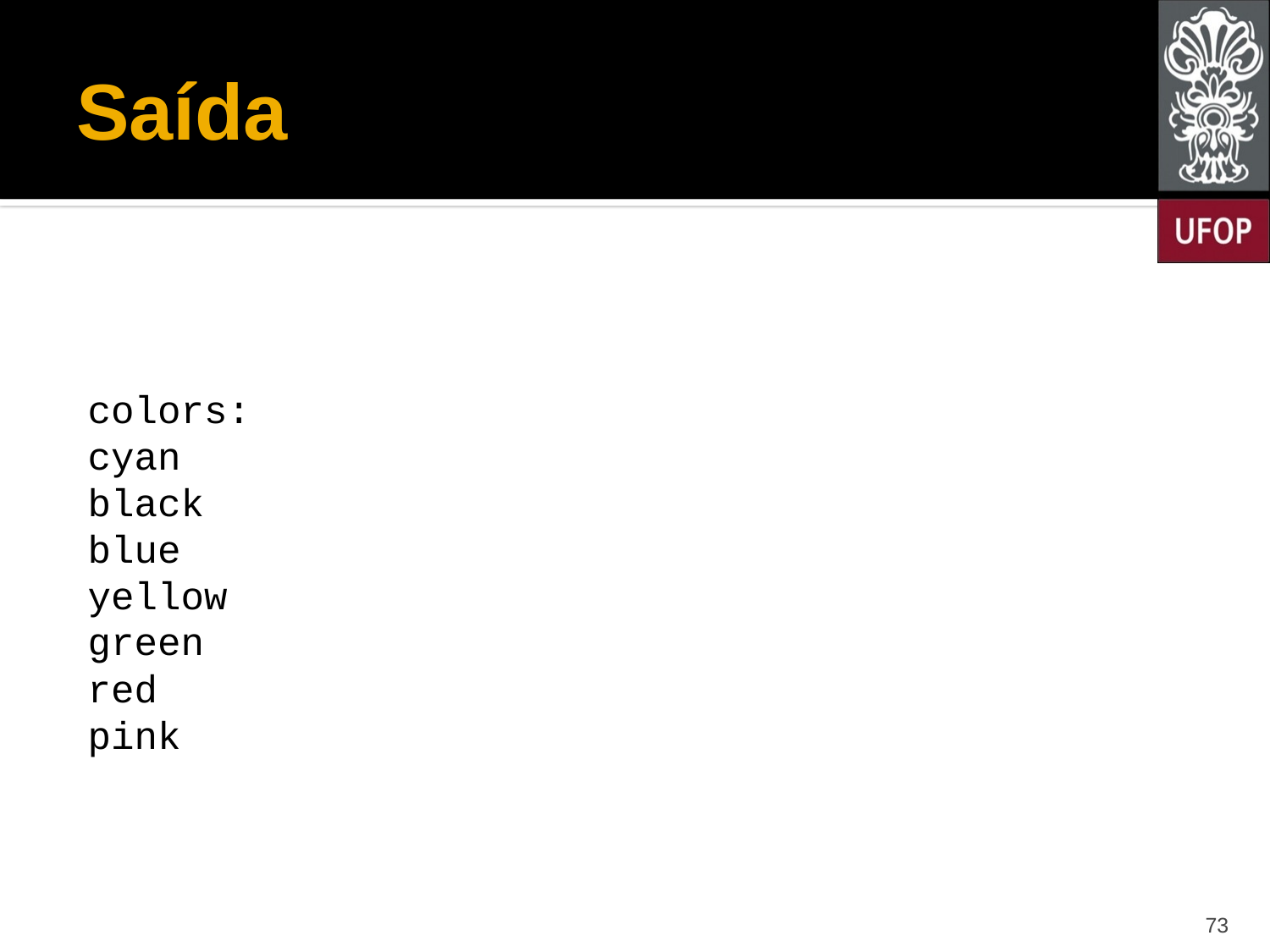

# Saída
colors:
cyan
black
blue
yellow
green
red
pink
73